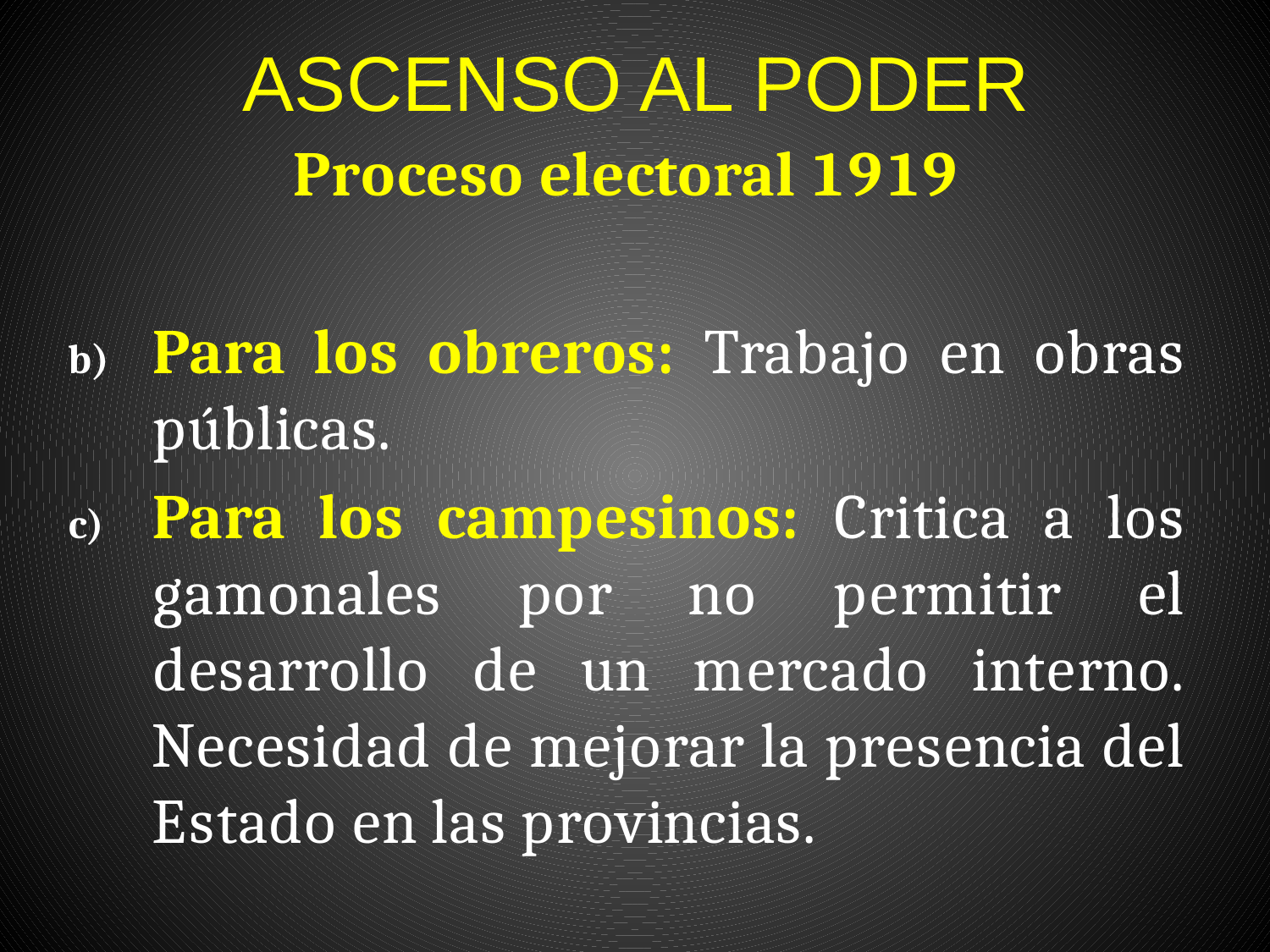

# ASCENSO AL PODER
Proceso electoral 1919

Para los obreros: Trabajo en obras públicas.
Para los campesinos: Critica a los gamonales por no permitir el desarrollo de un mercado interno. Necesidad de mejorar la presencia del Estado en las provincias.